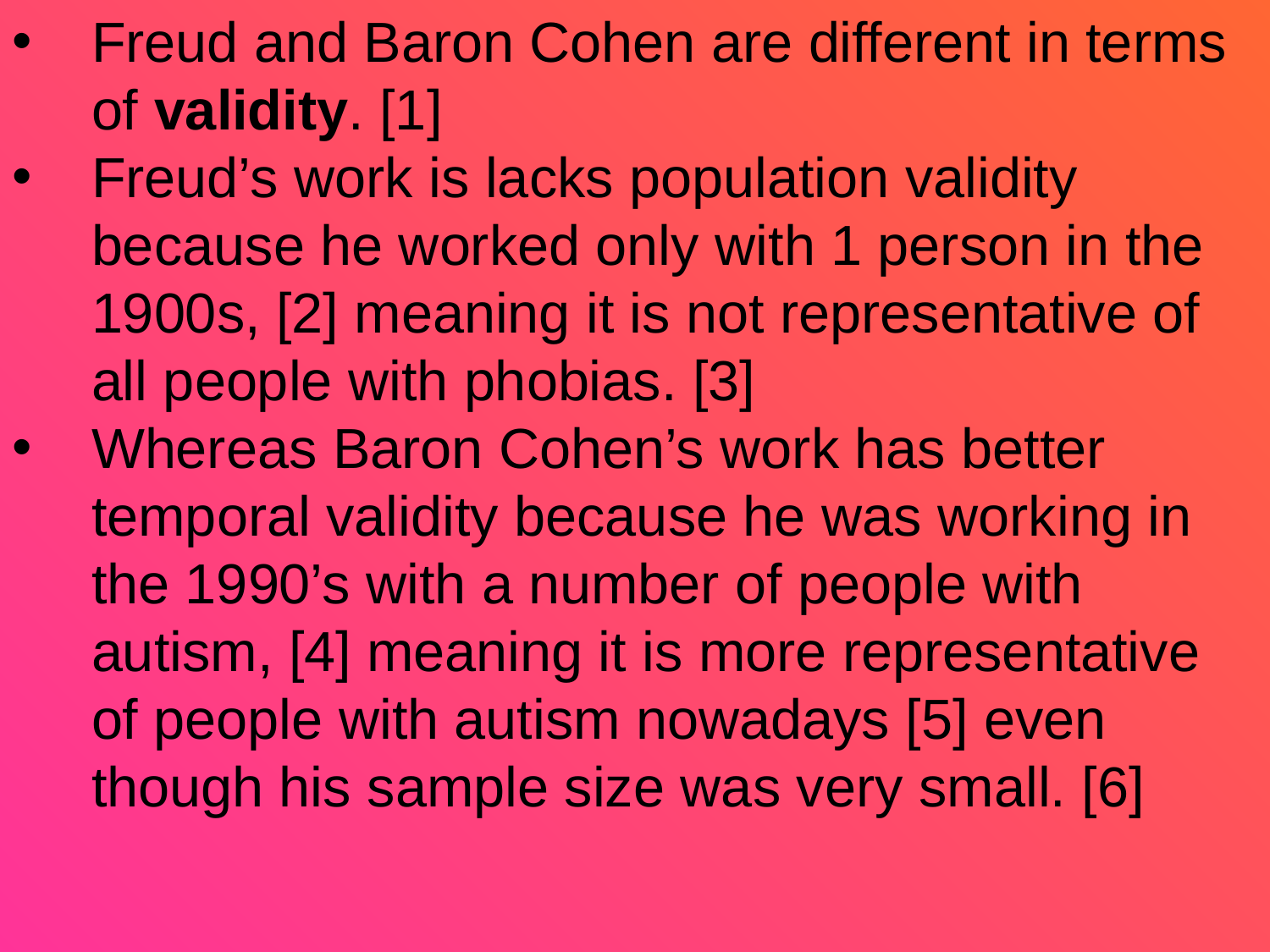

Freud and Baron Cohen are different in terms of validity. [1]
Freud’s work is lacks population validity because he worked only with 1 person in the 1900s, [2] meaning it is not representative of all people with phobias. [3]
Whereas Baron Cohen’s work has better temporal validity because he was working in the 1990’s with a number of people with autism, [4] meaning it is more representative of people with autism nowadays [5] even though his sample size was very small. [6]